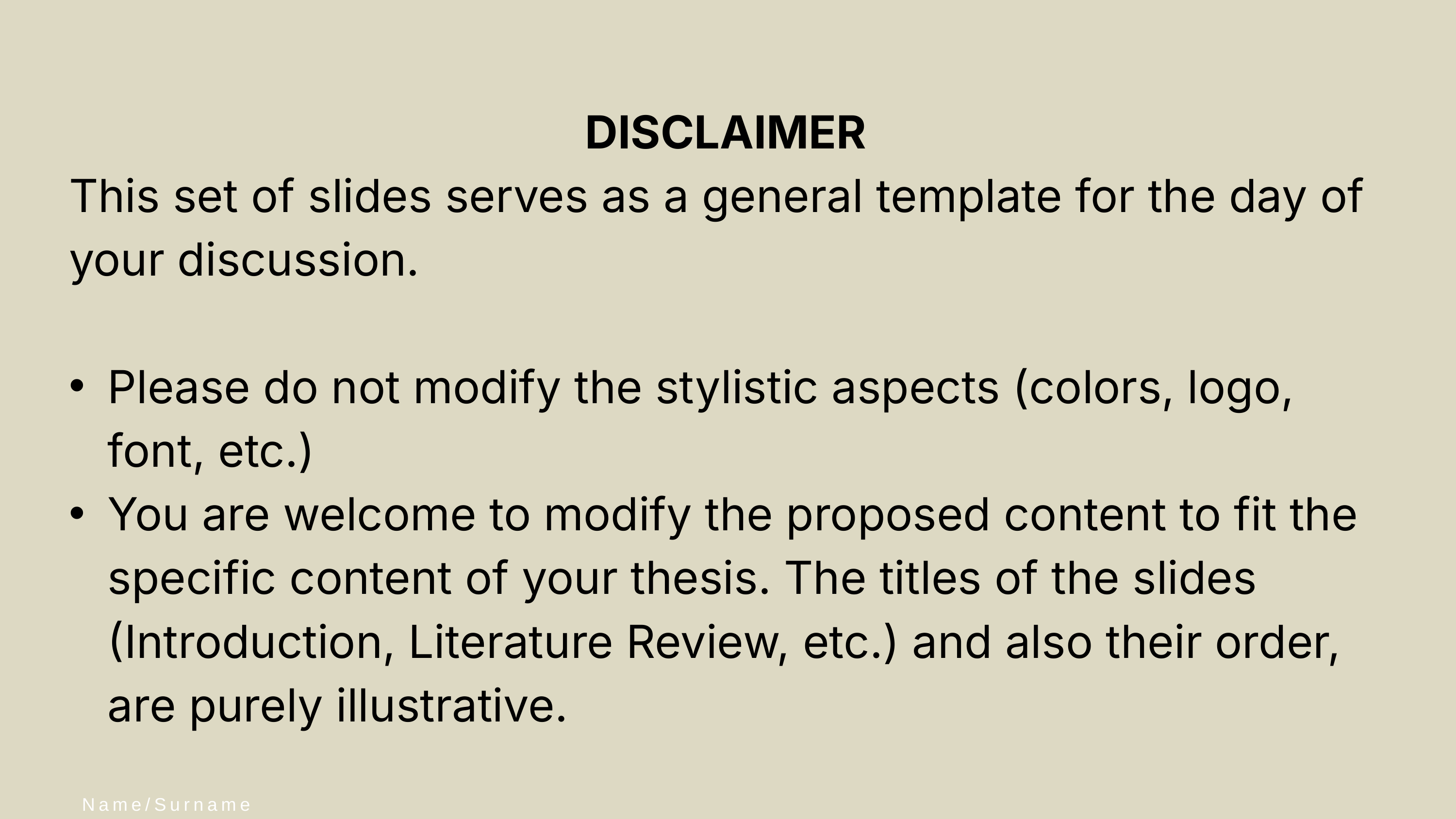

DISCLAIMER
This set of slides serves as a general template for the day of your discussion.

Please do not modify the stylistic aspects (colors, logo, font, etc.)
You are welcome to modify the proposed content to fit the specific content of your thesis. The titles of the slides (Introduction, Literature Review, etc.) and also their order, are purely illustrative.

Name/Surname